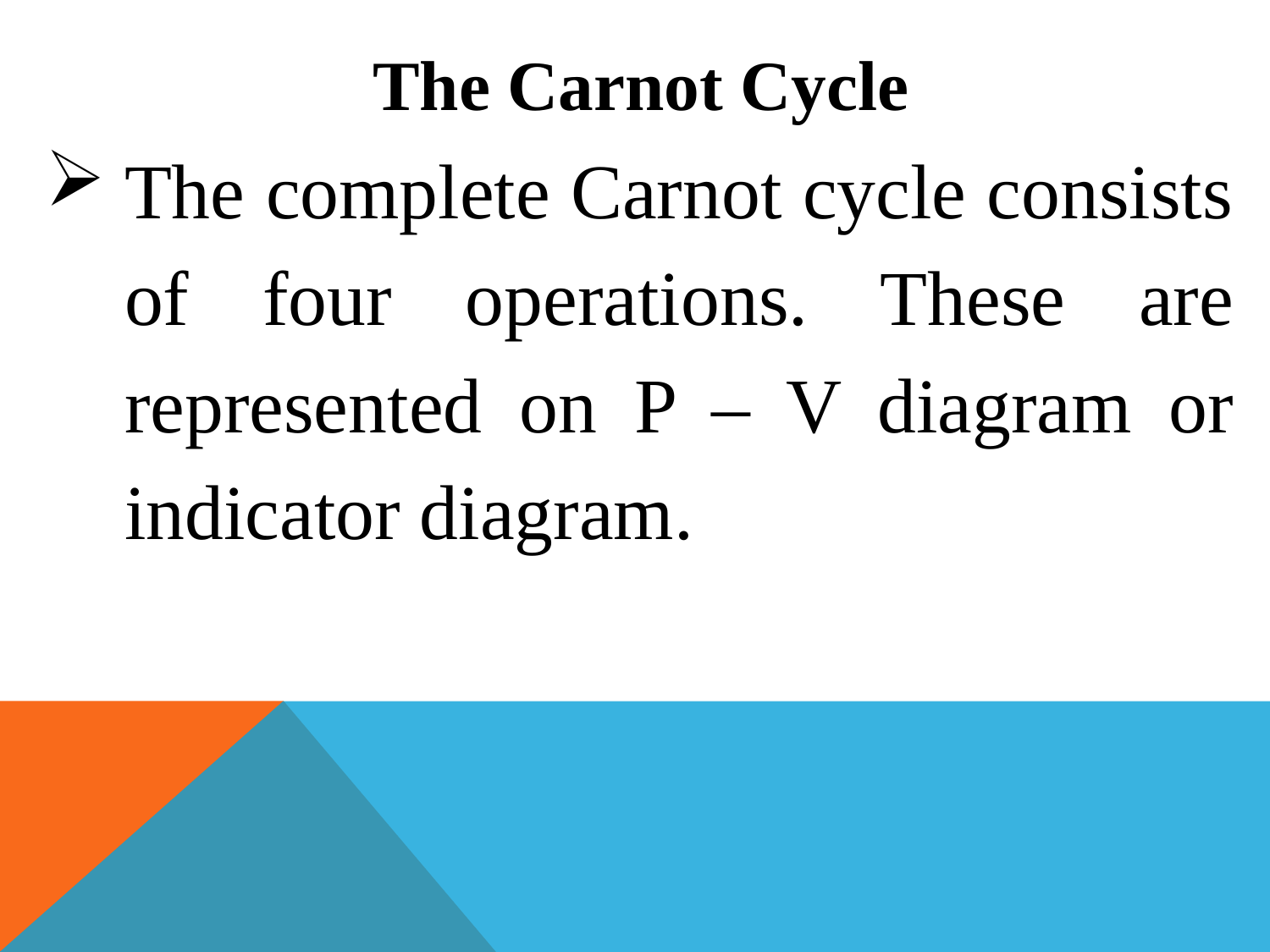

The Carnot Cycle
The complete Carnot cycle consists of four operations. These are represented on P – V diagram or indicator diagram.